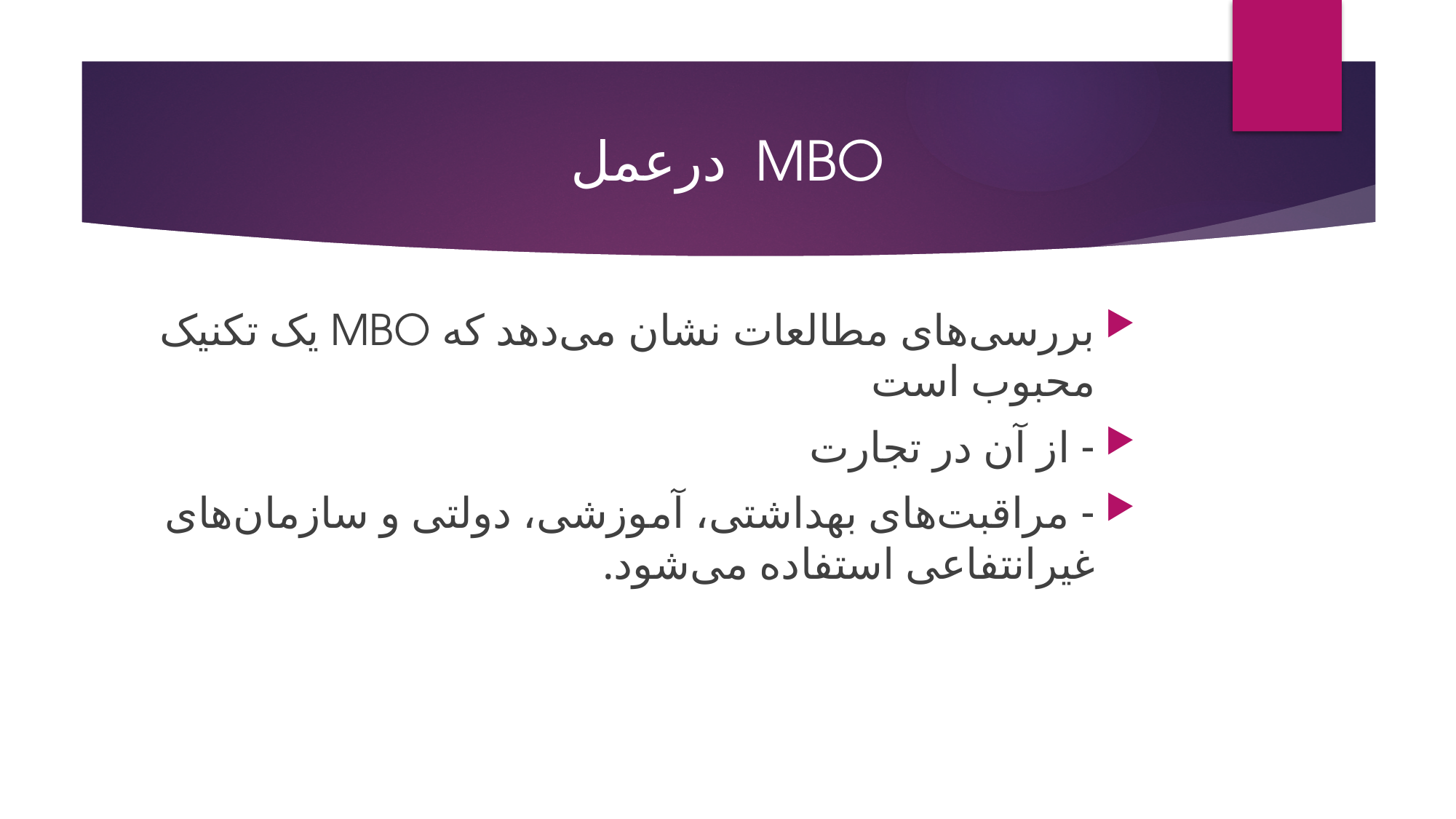

# MBO  درعمل
بررسی‌های مطالعات نشان می‌دهد که MBO یک تکنیک محبوب است
- از آن در تجارت
- مراقبت‌های بهداشتی، آموزشی، دولتی و سازمان‌های غیرانتفاعی استفاده می‌شود.